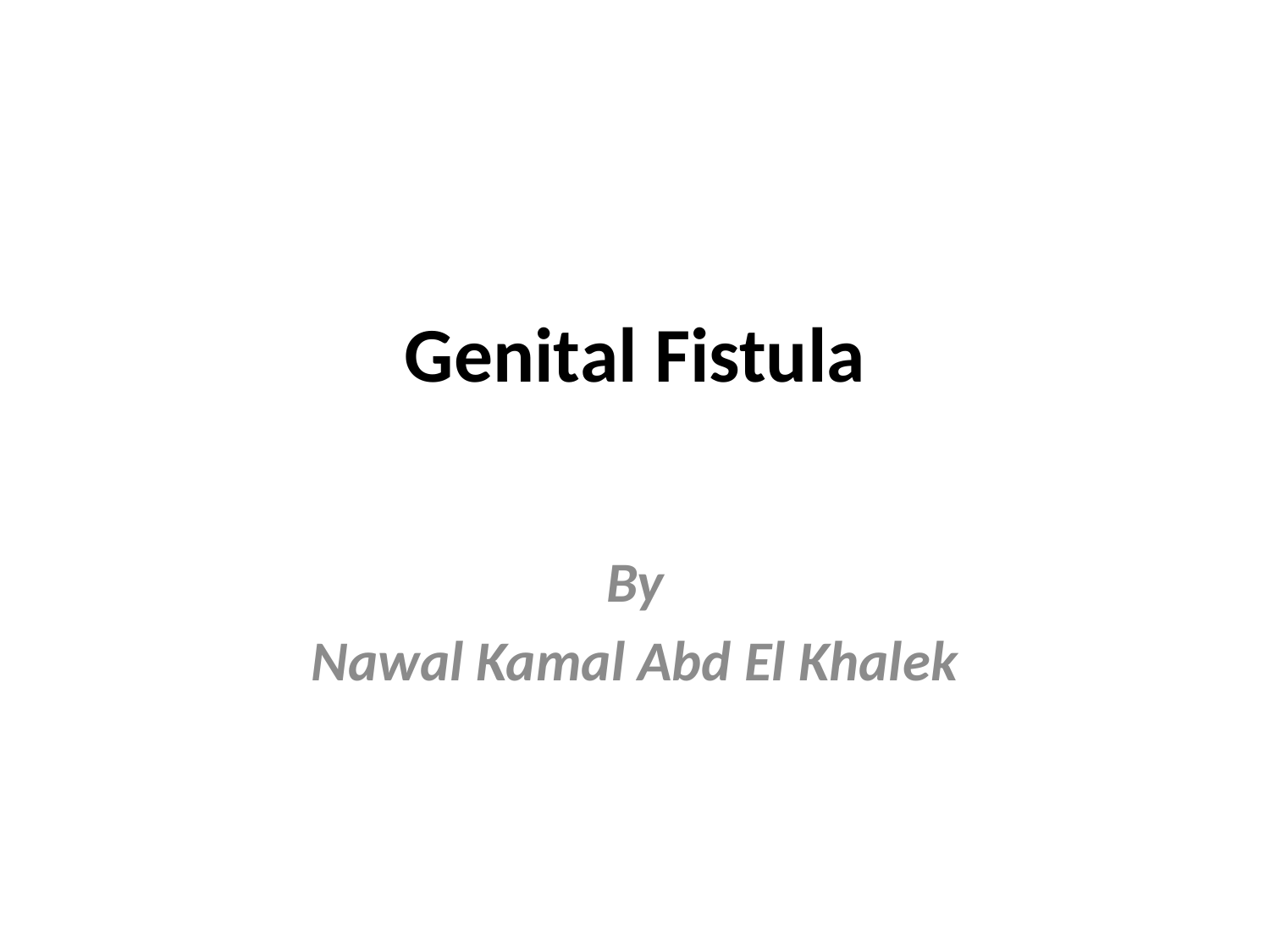

# Genital Fistula
By
Nawal Kamal Abd El Khalek